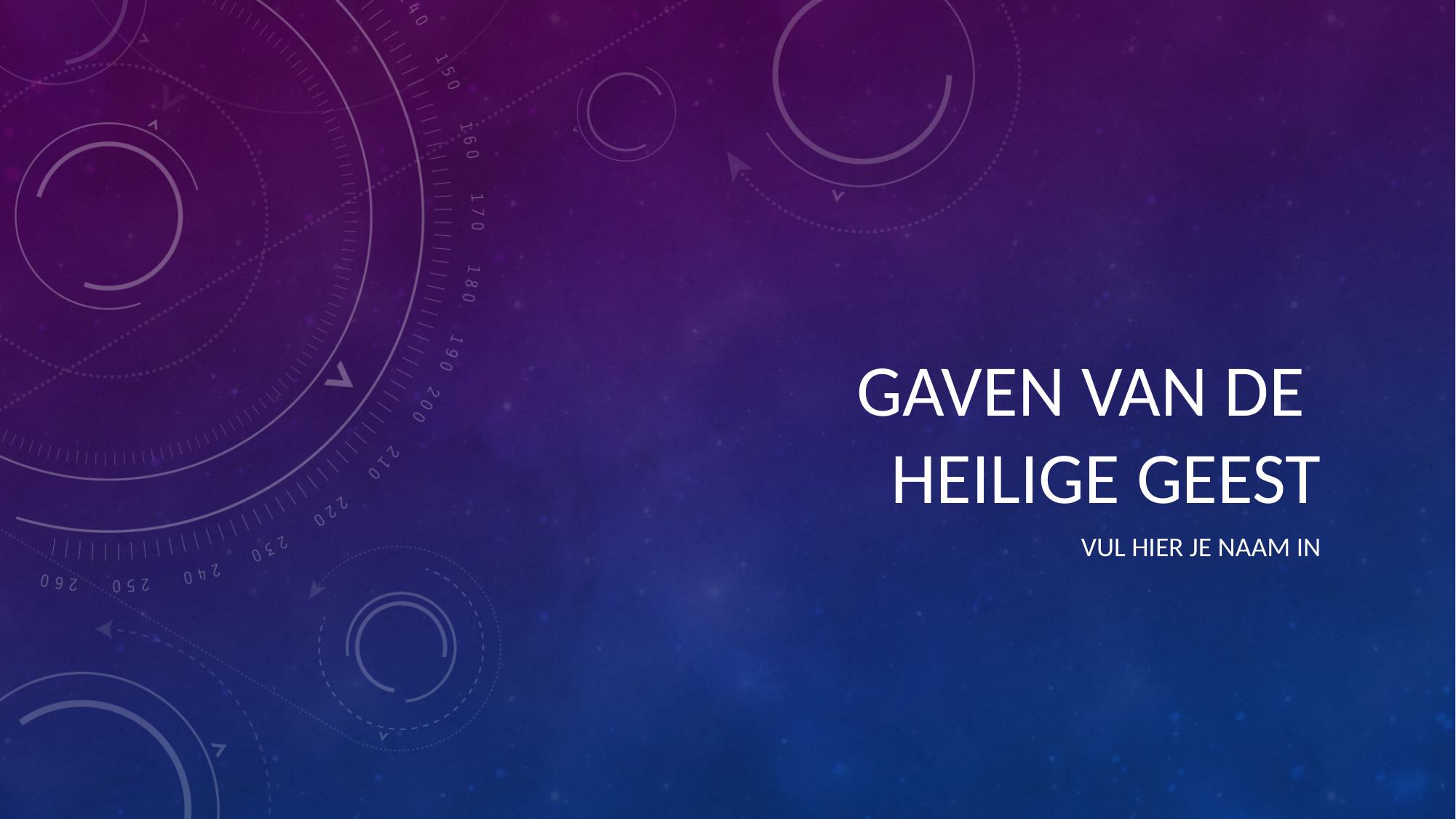

# Gaven van de heilige geest
Vul hier je naam in